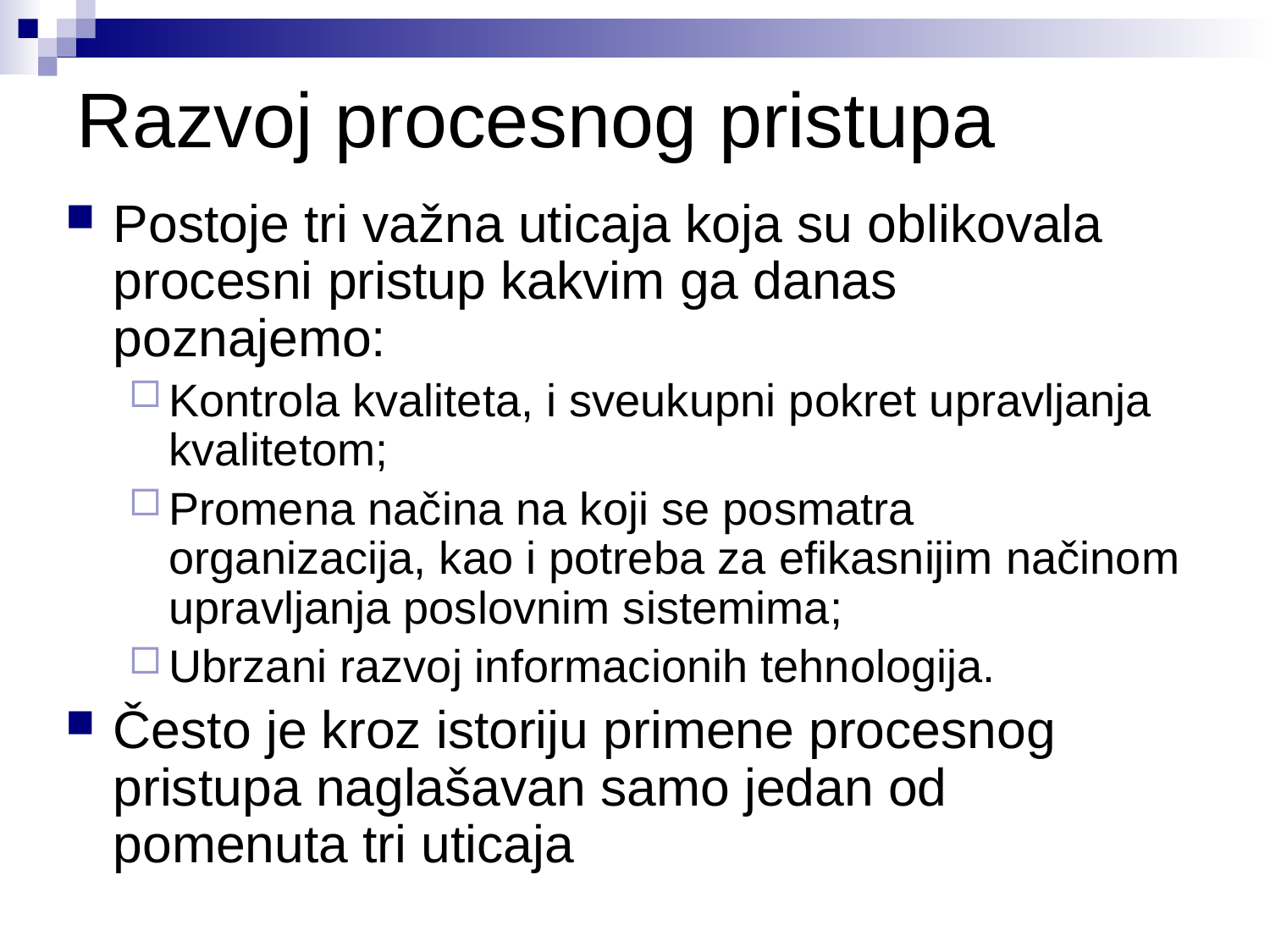

Razvoj procesnog pristupa
Postoje tri važna uticaja koja su oblikovala procesni pristup kakvim ga danas poznajemo:
Kontrola kvaliteta, i sveukupni pokret upravljanja kvalitetom;
Promena načina na koji se posmatra organizacija, kao i potreba za efikasnijim načinom upravljanja poslovnim sistemima;
Ubrzani razvoj informacionih tehnologija.
Često je kroz istoriju primene procesnog pristupa naglašavan samo jedan od pomenuta tri uticaja